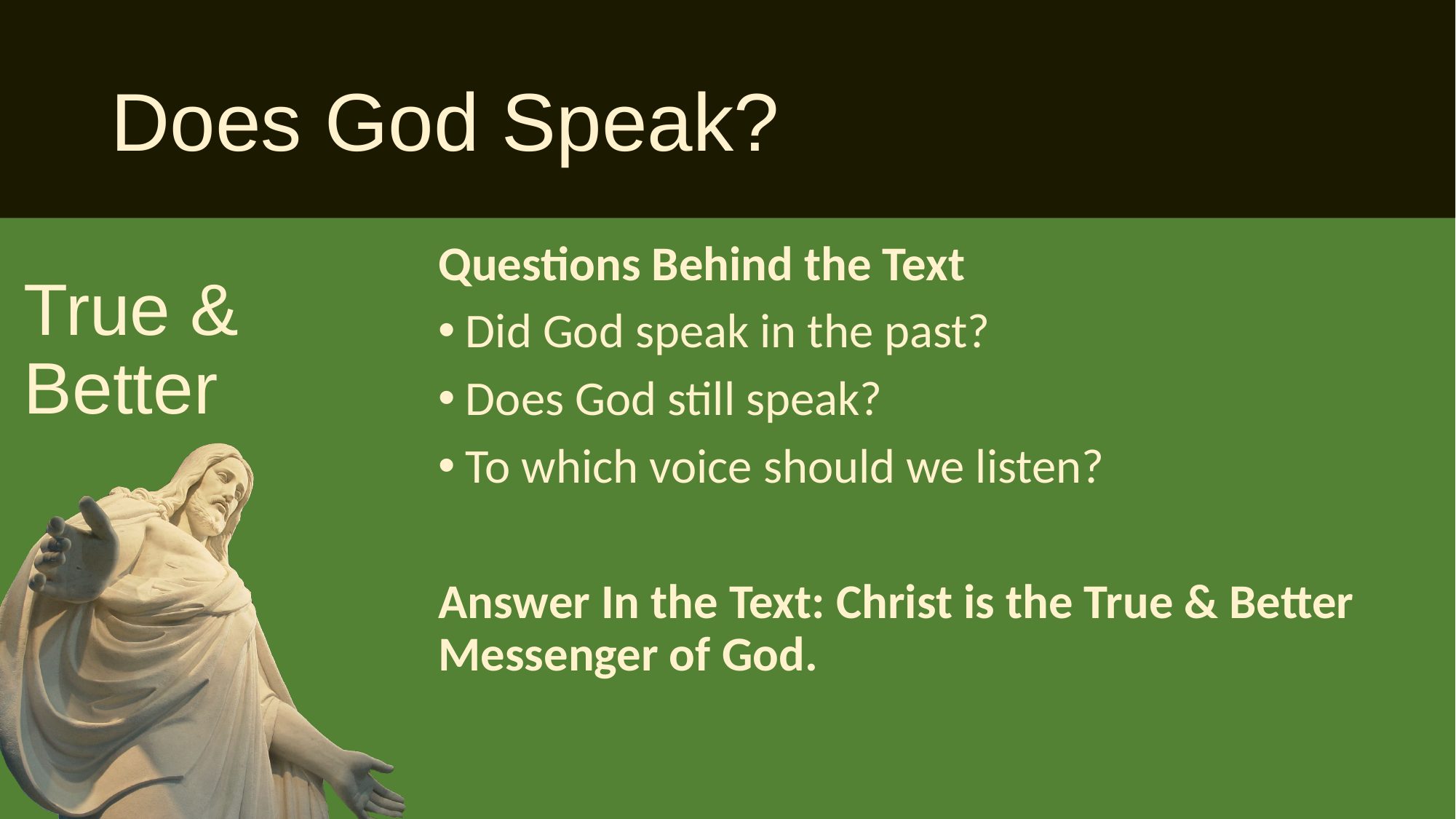

# Does God Speak?
Questions Behind the Text
Did God speak in the past?
Does God still speak?
To which voice should we listen?

Answer In the Text: Christ is the True & Better Messenger of God.